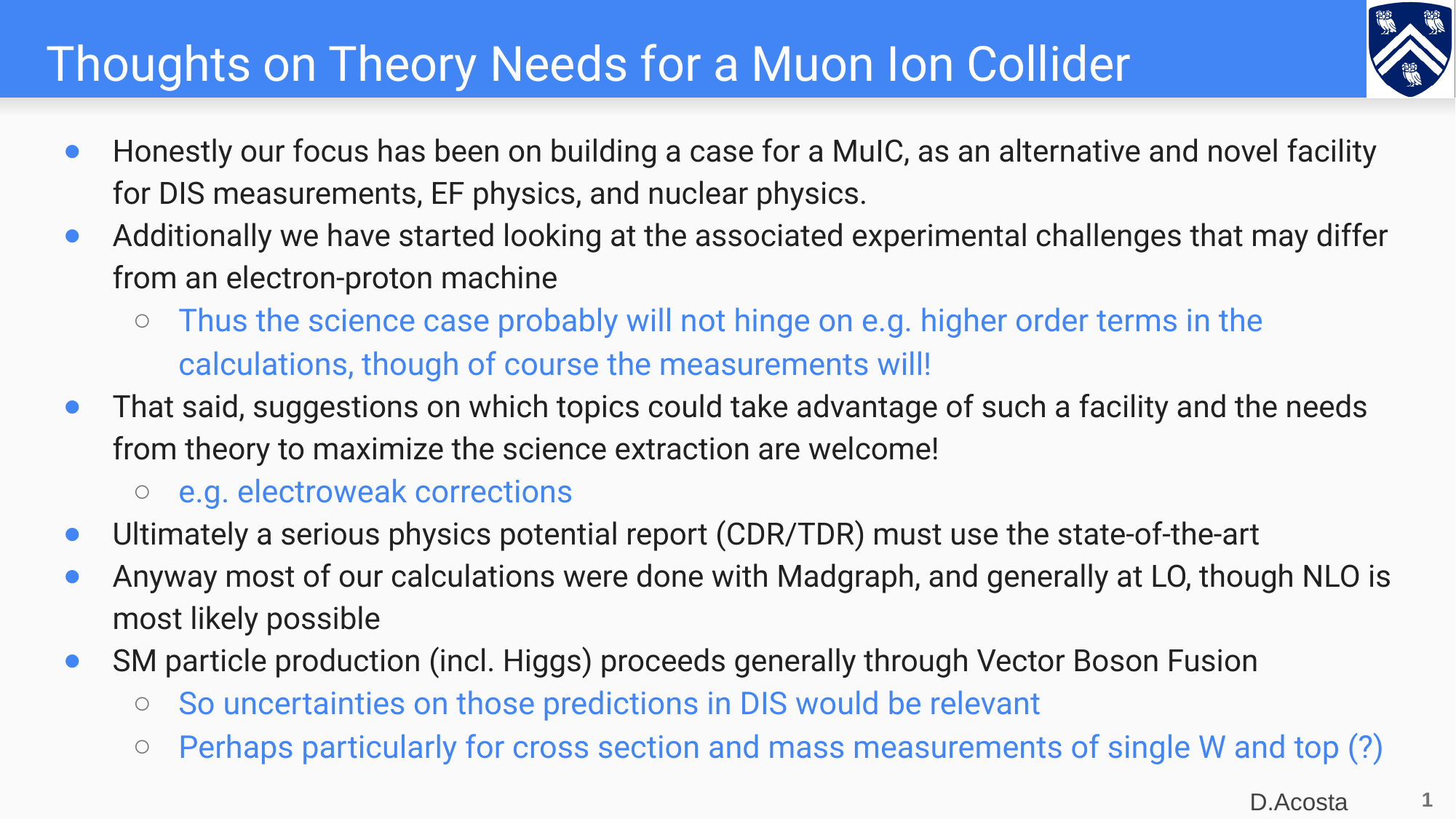

# Thoughts on Theory Needs for a Muon Ion Collider
Honestly our focus has been on building a case for a MuIC, as an alternative and novel facility for DIS measurements, EF physics, and nuclear physics.
Additionally we have started looking at the associated experimental challenges that may differ from an electron-proton machine
Thus the science case probably will not hinge on e.g. higher order terms in the calculations, though of course the measurements will!
That said, suggestions on which topics could take advantage of such a facility and the needs from theory to maximize the science extraction are welcome!
e.g. electroweak corrections
Ultimately a serious physics potential report (CDR/TDR) must use the state-of-the-art
Anyway most of our calculations were done with Madgraph, and generally at LO, though NLO is most likely possible
SM particle production (incl. Higgs) proceeds generally through Vector Boson Fusion
So uncertainties on those predictions in DIS would be relevant
Perhaps particularly for cross section and mass measurements of single W and top (?)
1